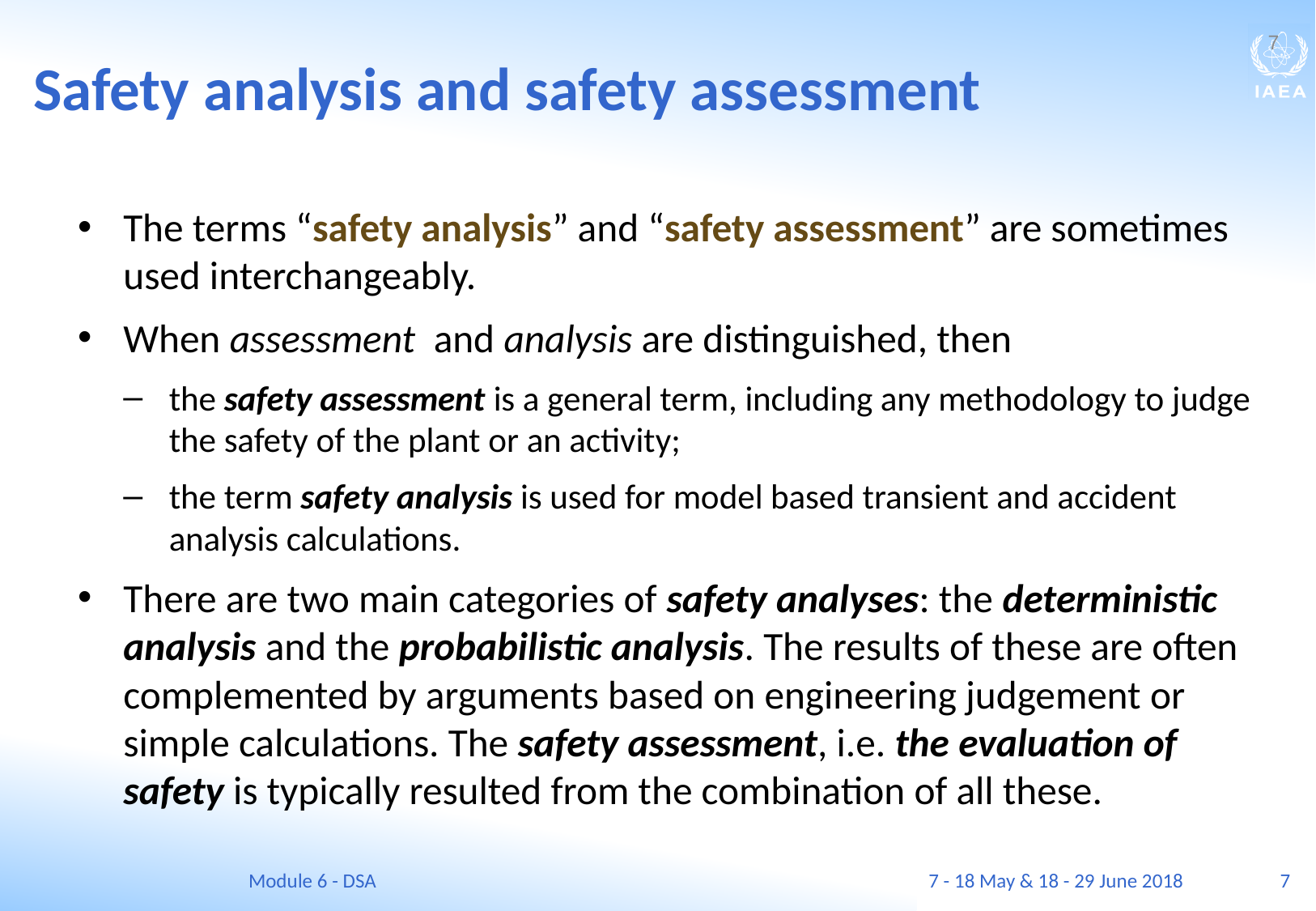

Safety analysis and safety assessment
7
The terms “safety analysis” and “safety assessment” are sometimes used interchangeably.
When assessment  and analysis are distinguished, then
the safety assessment is a general term, including any methodology to judge the safety of the plant or an activity;
the term safety analysis is used for model based transient and accident analysis calculations.
There are two main categories of safety analyses: the deterministic analysis and the probabilistic analysis. The results of these are often complemented by arguments based on engineering judgement or simple calculations. The safety assessment, i.e. the evaluation of safety is typically resulted from the combination of all these.

Module 6 - DSA
7 - 18 May & 18 - 29 June 2018
7